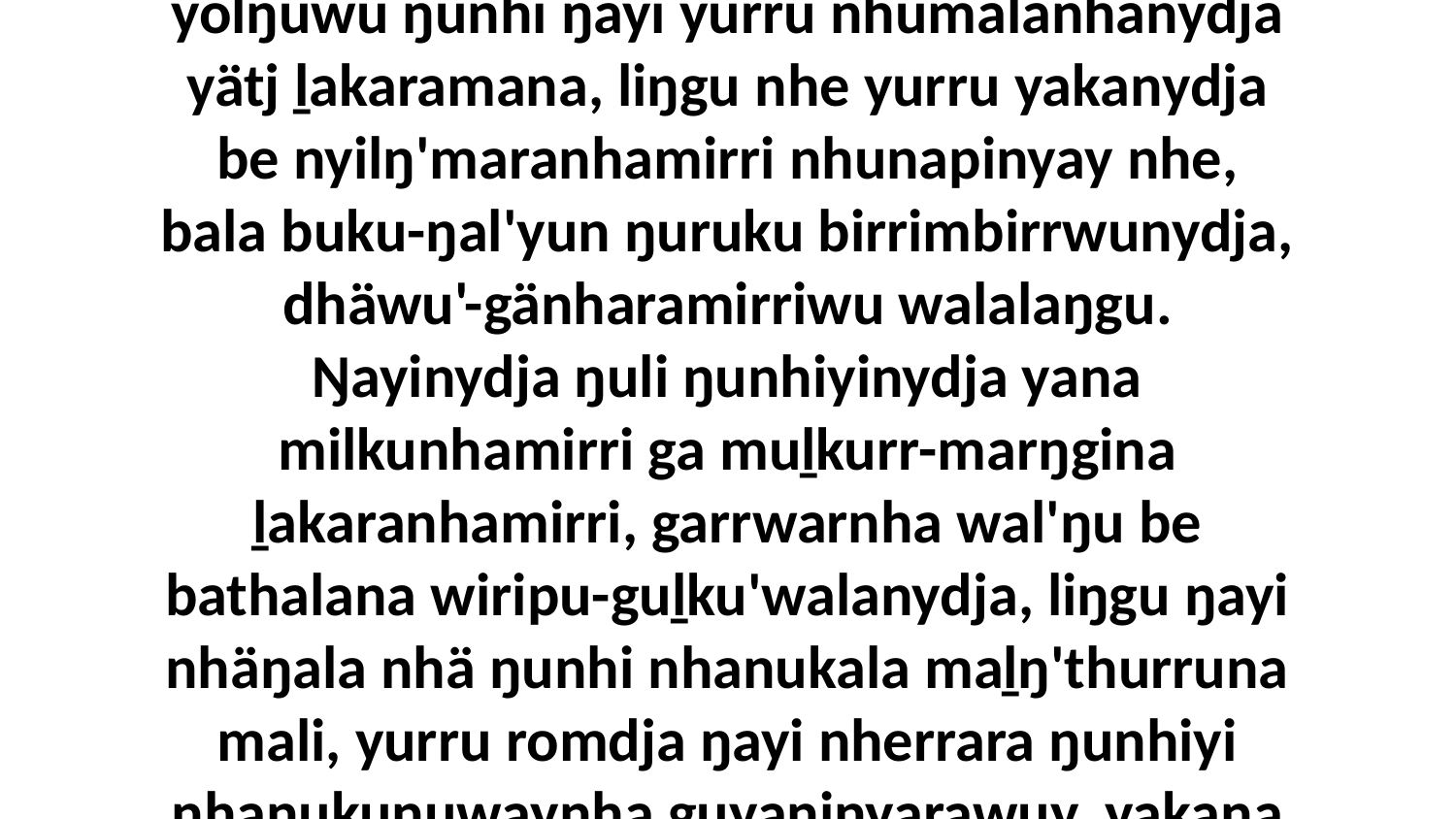

18 Yo, yaka mäkiri'-witjurra ŋurikinydja yolŋuwu ŋunhi ŋayi yurru nhumalanhanydja yätj ḻakaramana, liŋgu nhe yurru yakanydja be nyilŋ'maranhamirri nhunapinyay nhe, bala buku-ŋal'yun ŋuruku birrimbirrwunydja, dhäwu'-gänharamirriwu walalaŋgu. Ŋayinydja ŋuli ŋunhiyinydja yana milkunhamirri ga muḻkurr-marŋgina ḻakaranhamirri, garrwarnha wal'ŋu be bathalana wiripu-guḻku'walanydja, liŋgu ŋayi nhäŋala nhä ŋunhi nhanukala maḻŋ'thurruna mali, yurru romdja ŋayi nherrara ŋunhiyi nhanukuŋuwaynha guyaŋinyarawuy, yakana Godkuŋu wekanhara.